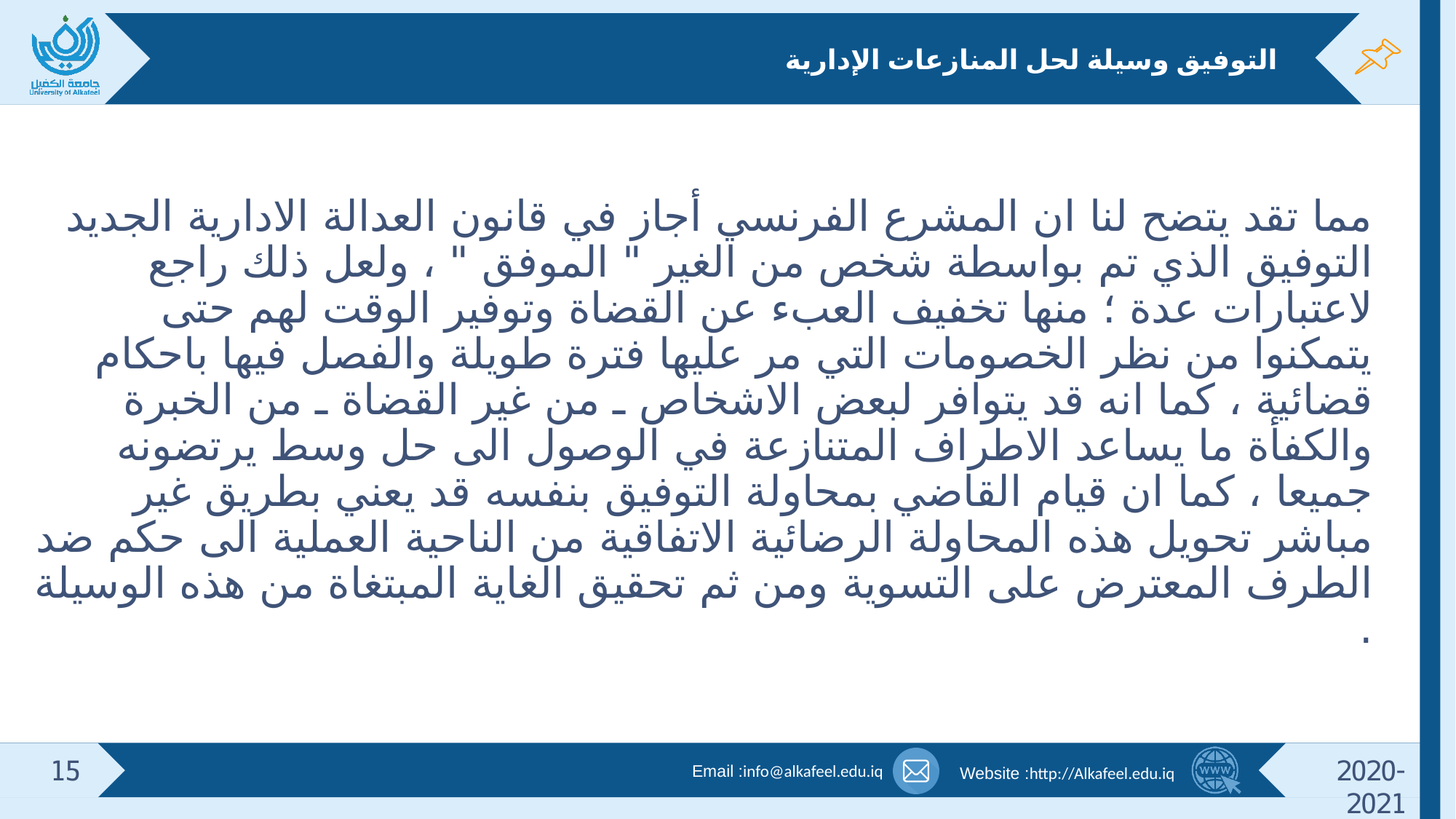

# التوفيق وسيلة لحل المنازعات الإدارية
مما تقد يتضح لنا ان المشرع الفرنسي أجاز في قانون العدالة الادارية الجديد التوفيق الذي تم بواسطة شخص من الغير " الموفق " ، ولعل ذلك راجع لاعتبارات عدة ؛ منها تخفيف العبء عن القضاة وتوفير الوقت لهم حتى يتمكنوا من نظر الخصومات التي مر عليها فترة طويلة والفصل فيها باحكام قضائية ، كما انه قد يتوافر لبعض الاشخاص ـ من غير القضاة ـ من الخبرة والكفأة ما يساعد الاطراف المتنازعة في الوصول الى حل وسط يرتضونه جميعا ، كما ان قيام القاضي بمحاولة التوفيق بنفسه قد يعني بطريق غير مباشر تحويل هذه المحاولة الرضائية الاتفاقية من الناحية العملية الى حكم ضد الطرف المعترض على التسوية ومن ثم تحقيق الغاية المبتغاة من هذه الوسيلة .
15
2020-2021